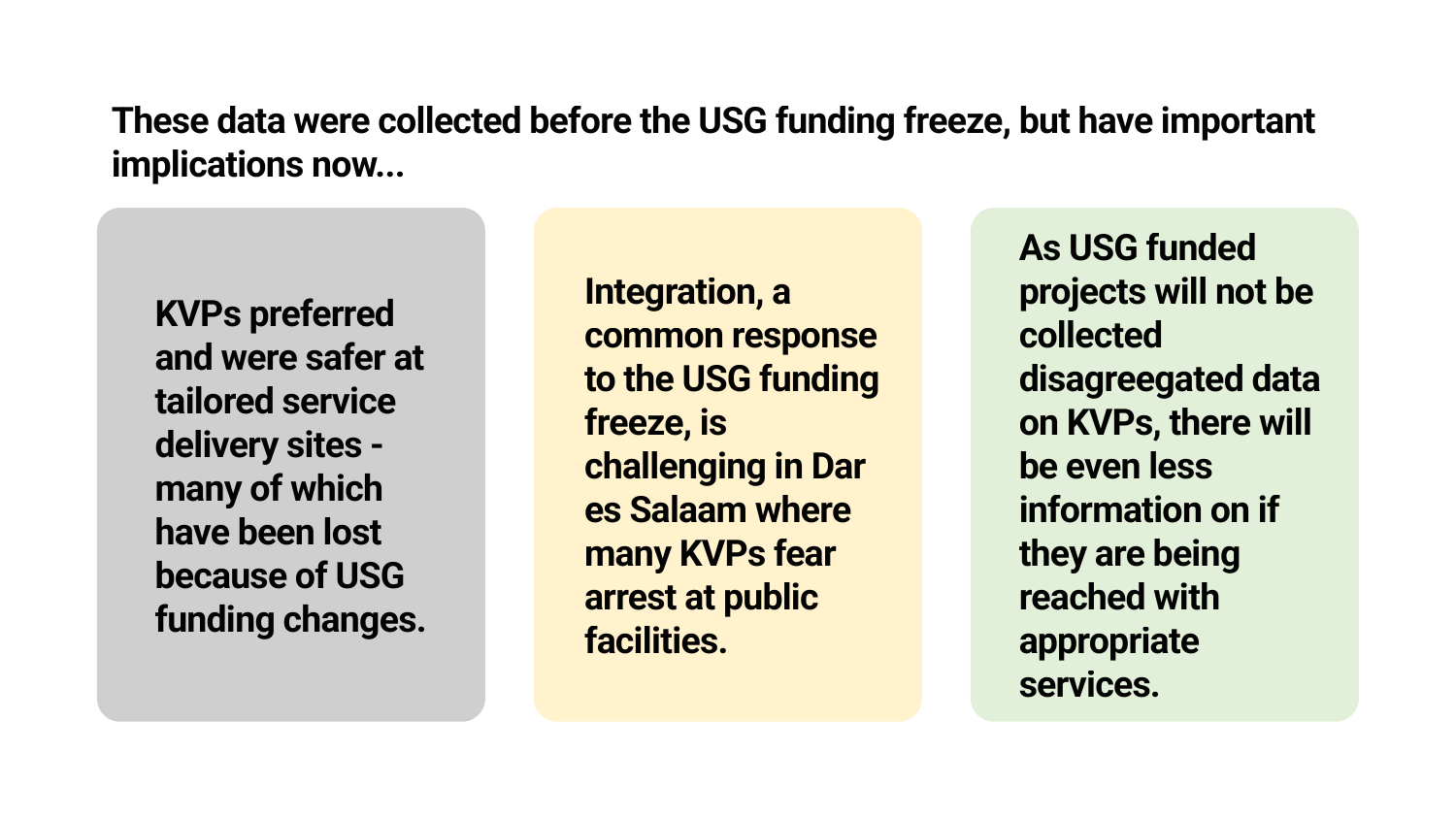

These data were collected before the USG funding freeze, but have important implications now...

As USG funded projects will not be collected disagreegated data on KVPs, there will be even less information on if they are being reached with appropriate services.
Integration, a common response to the USG funding freeze, is challenging in Dar es Salaam where many KVPs fear arrest at public facilities.
KVPs preferred and were safer at tailored service delivery sites - many of which have been lost because of USG funding changes.